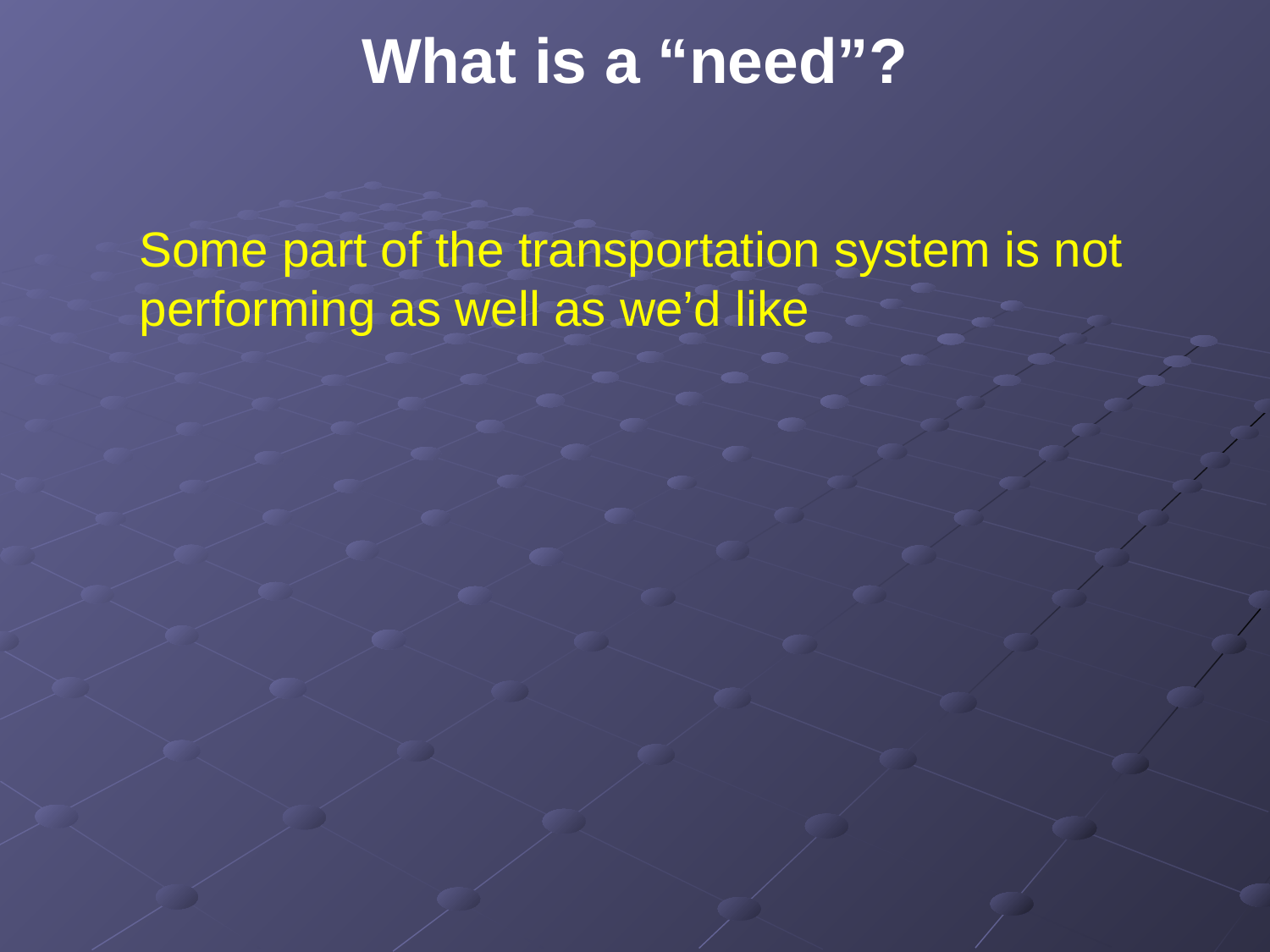

# What is a “need”?
Some part of the transportation system is not performing as well as we’d like